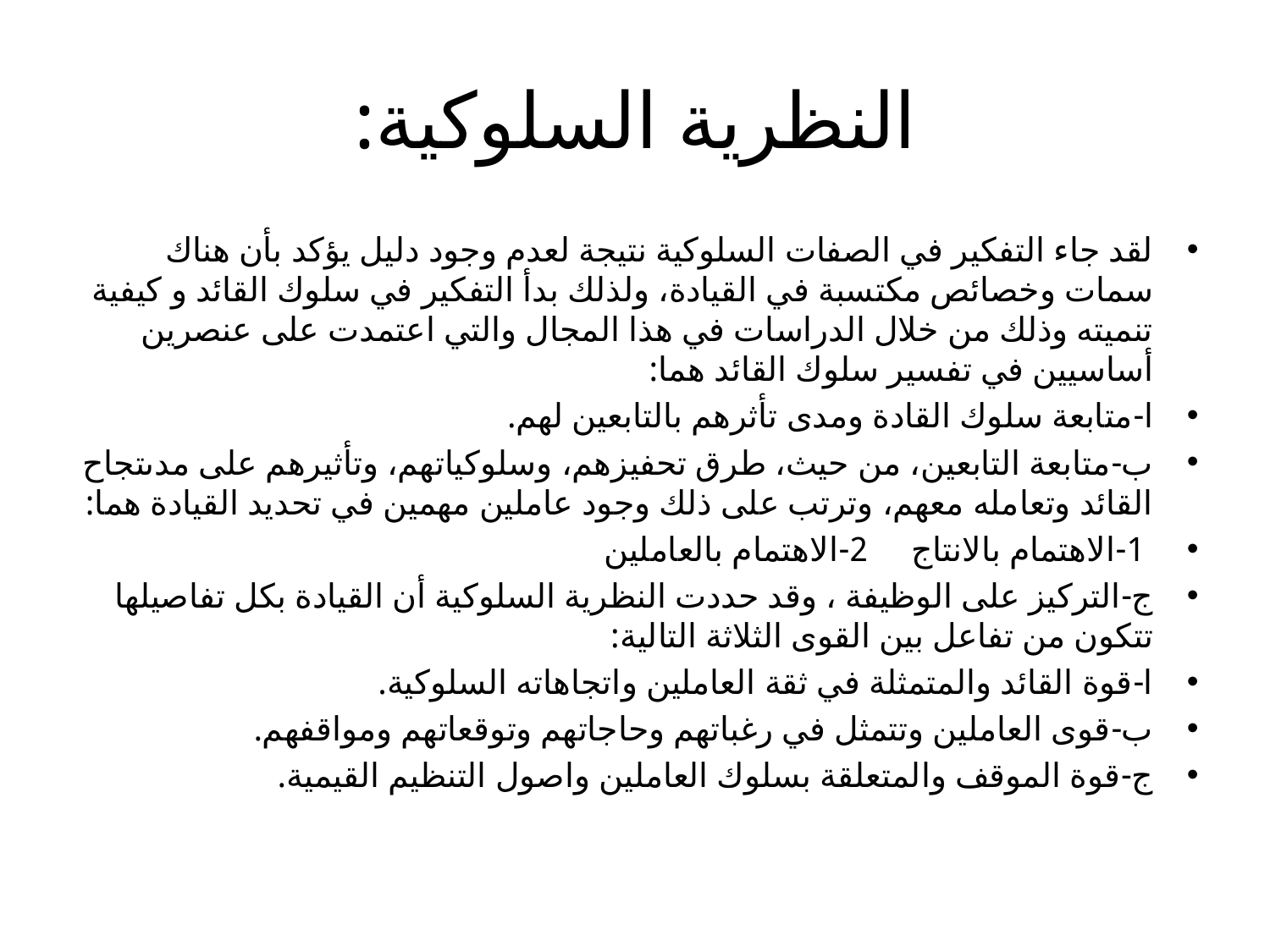

# النظرية السلوكية:
لقد جاء التفكير في الصفات السلوكية نتيجة لعدم وجود دليل يؤكد بأن هناك سمات وخصائص مكتسبة في القيادة، ولذلك بدأ التفكير في سلوك القائد و كيفية تنميته وذلك من خلال الدراسات في هذا المجال والتي اعتمدت على عنصرين أساسيين في تفسير سلوك القائد هما:
ا-متابعة سلوك القادة ومدى تأثرهم بالتابعين لهم.
ب-متابعة التابعين، من حيث، طرق تحفيزهم، وسلوكياتهم، وتأثيرهم على مدىتجاح القائد وتعامله معهم، وترتب على ذلك وجود عاملين مهمين في تحديد القيادة هما:
 1-الاهتمام بالانتاج     2-الاهتمام بالعاملين
ج-التركيز على الوظيفة ، وقد حددت النظرية السلوكية أن القيادة بكل تفاصيلها تتكون من تفاعل بين القوى الثلاثة التالية:
ا-قوة القائد والمتمثلة في ثقة العاملين واتجاهاته السلوكية.
ب-قوى العاملين وتتمثل في رغباتهم وحاجاتهم وتوقعاتهم ومواقفهم.
ج-قوة الموقف والمتعلقة بسلوك العاملين واصول التنظيم القيمية.